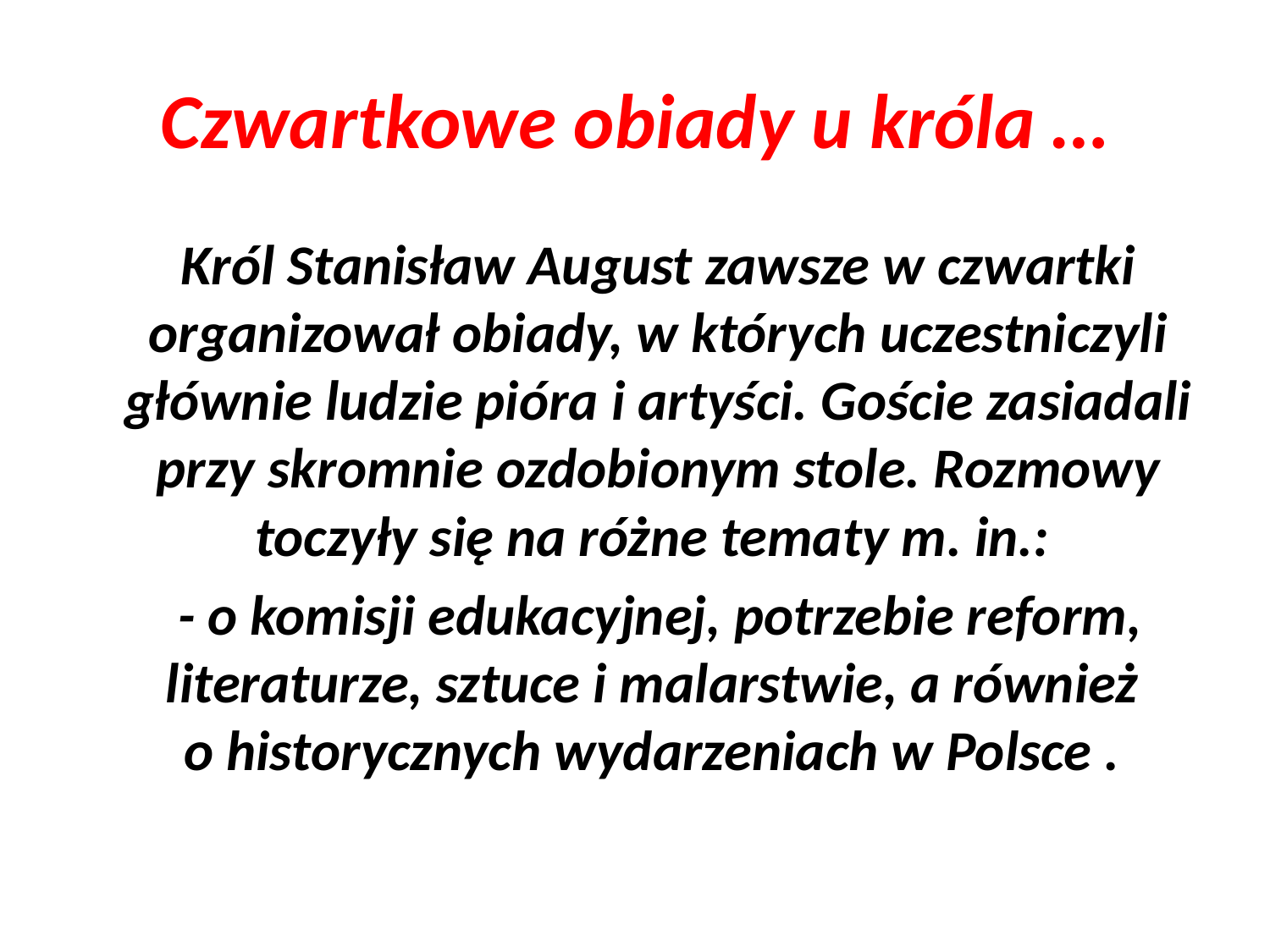

# Czwartkowe obiady u króla …
	Król Stanisław August zawsze w czwartki organizował obiady, w których uczestniczyli głównie ludzie pióra i artyści. Goście zasiadali przy skromnie ozdobionym stole. Rozmowy toczyły się na różne tematy m. in.:
    - o komisji edukacyjnej, potrzebie reform, literaturze, sztuce i malarstwie, a również
o historycznych wydarzeniach w Polsce .